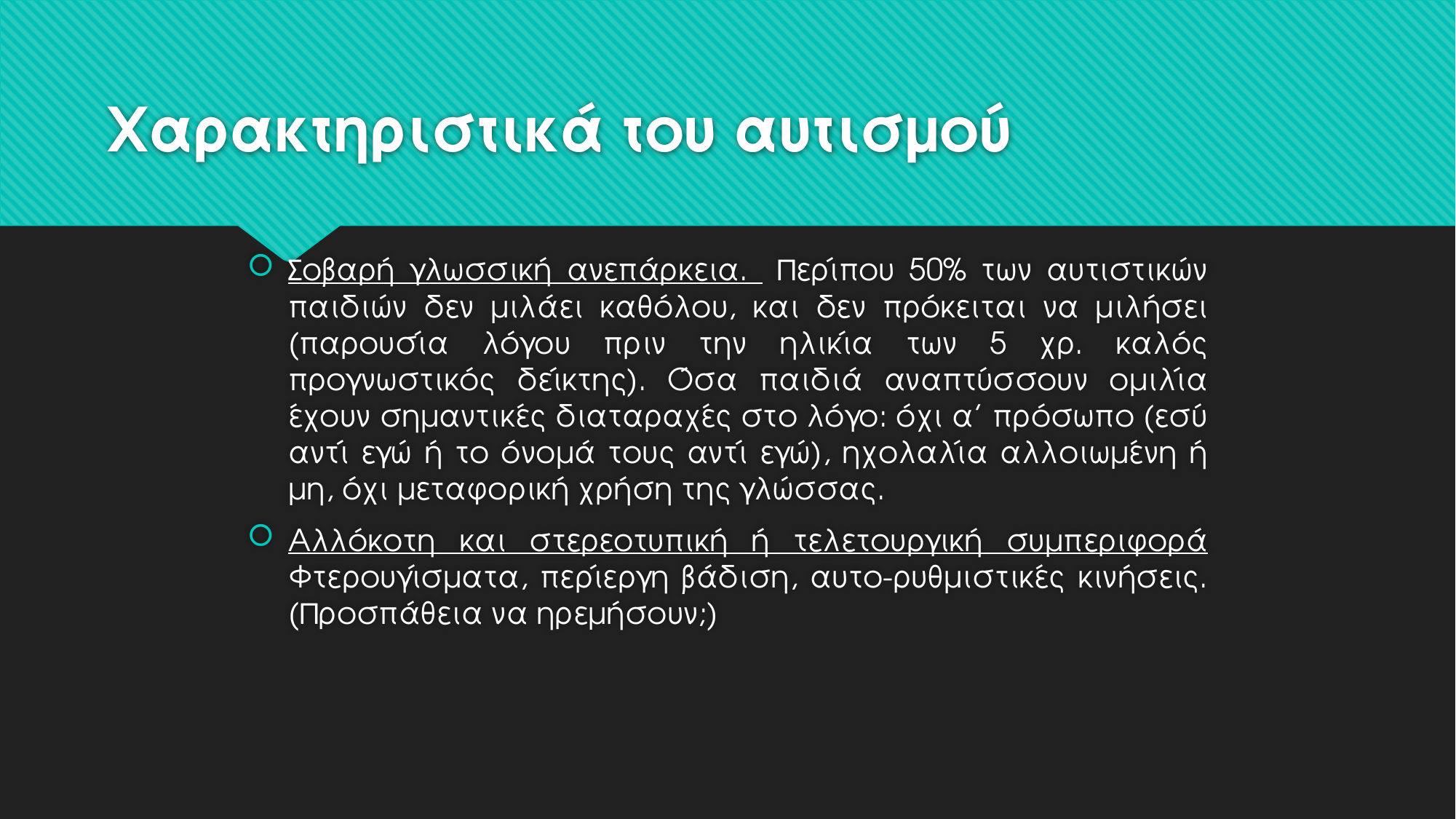

# Χαρακτηριστικά του αυτισμού
Σοβαρή γλωσσική ανεπάρκεια.  Περίπου 50% των αυτιστικών παιδιών δεν μιλάει καθόλου, και δεν πρόκειται να μιλήσει (παρουσία λόγου πριν την ηλικία των 5 χρ. καλός προγνωστικός δείκτης). Όσα παιδιά αναπτύσσουν ομιλία έχουν σημαντικές διαταραχές στο λόγο: όχι α’ πρόσωπο (εσύ αντί εγώ ή το όνομά τους αντί εγώ), ηχολαλία αλλοιωμένη ή μη, όχι μεταφορική χρήση της γλώσσας.
Αλλόκοτη και στερεοτυπική ή τελετουργική συμπεριφορά Φτερουγίσματα, περίεργη βάδιση, αυτο-ρυθμιστικές κινήσεις. (Προσπάθεια να ηρεμήσουν;)